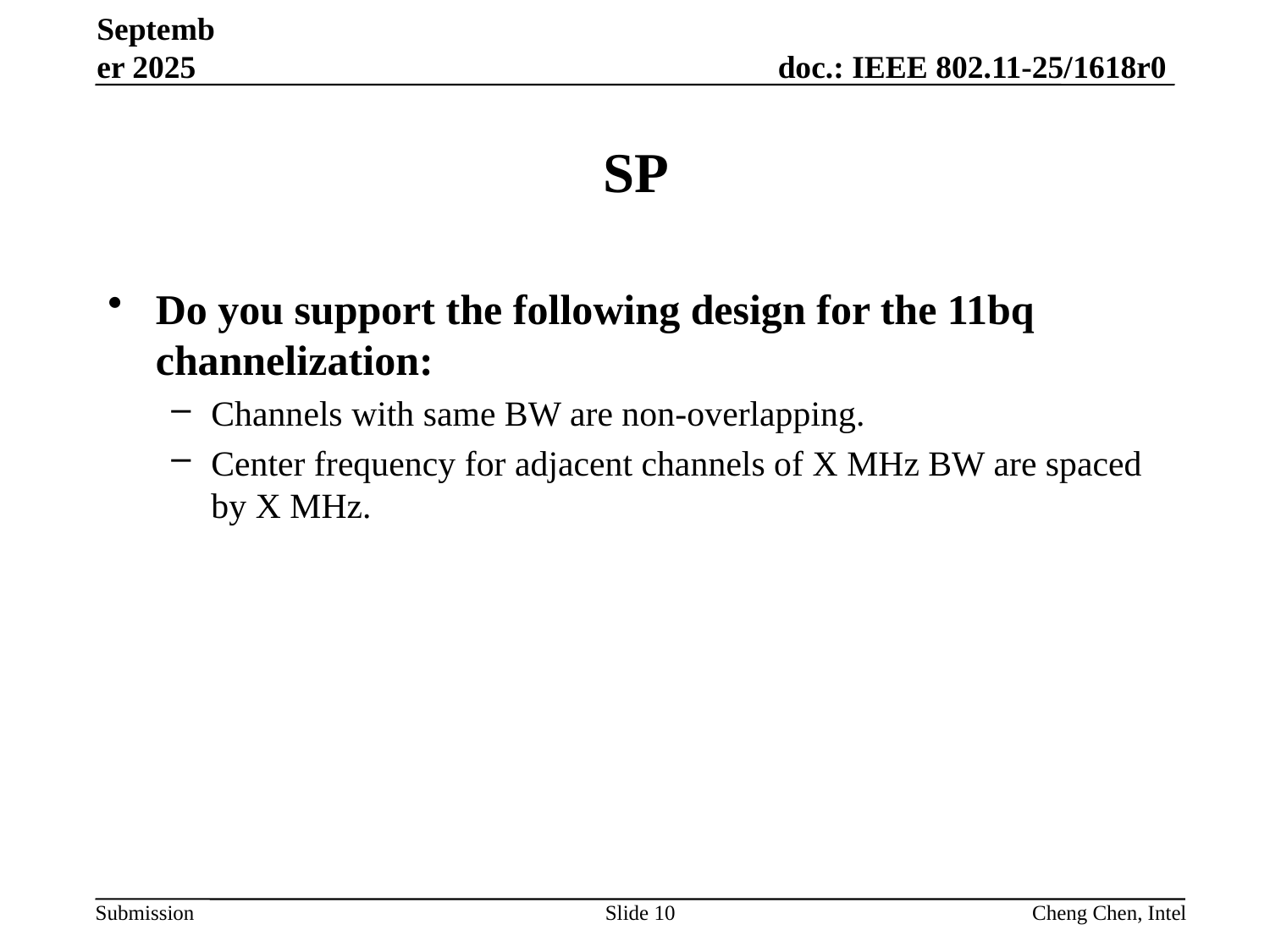

September 2025
# SP
Do you support the following design for the 11bq channelization:
Channels with same BW are non-overlapping.
Center frequency for adjacent channels of X MHz BW are spaced by X MHz.

Slide 10
Cheng Chen, Intel